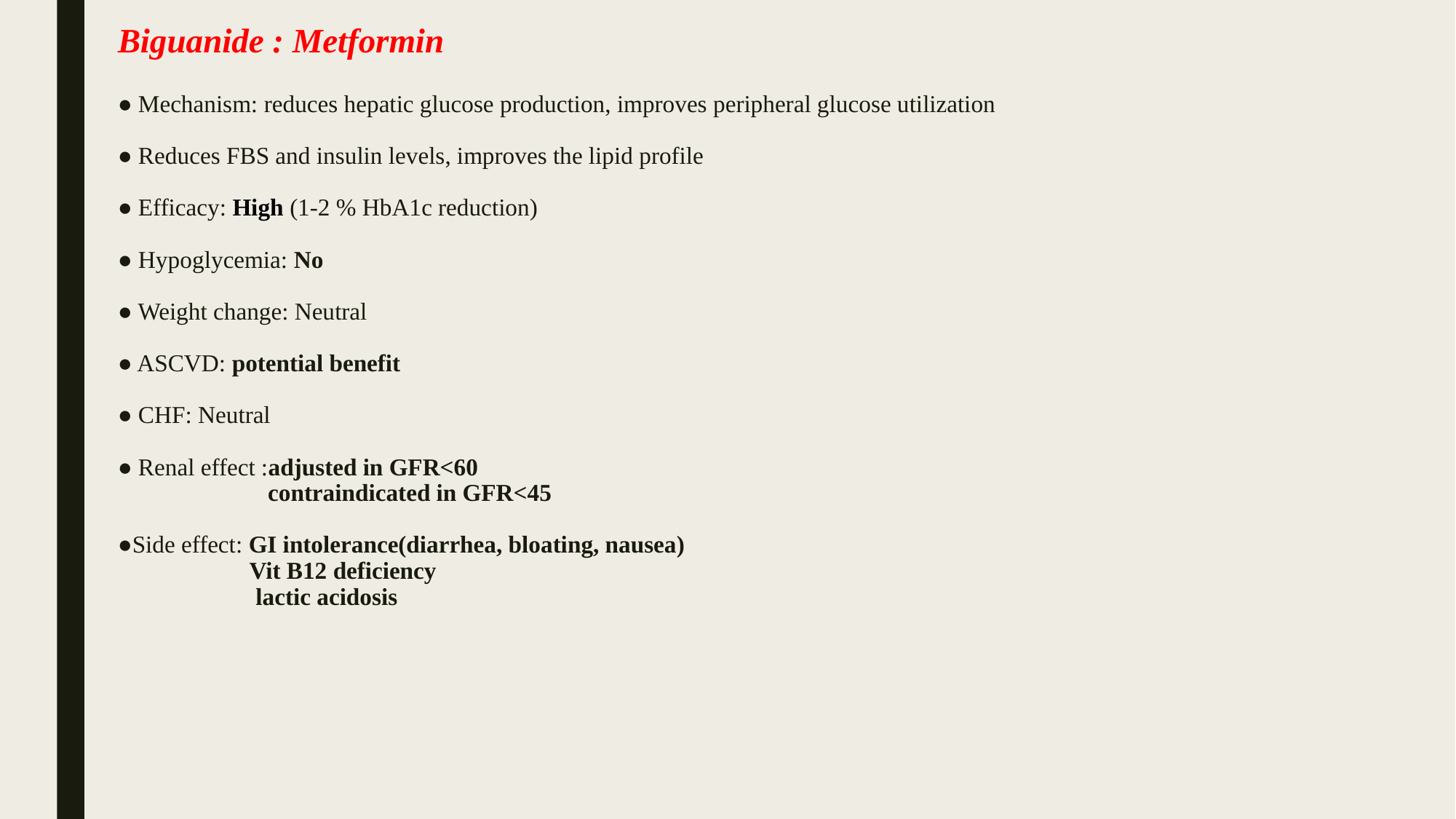

# Biguanide : Metformin ● Mechanism: reduces hepatic glucose production, improves peripheral glucose utilization ● Reduces FBS and insulin levels, improves the lipid profile ● Efficacy: High (1-2 % HbA1c reduction) ● Hypoglycemia: No ● Weight change: Neutral ● ASCVD: potential benefit ● CHF: Neutral ● Renal effect :adjusted in GFR<60 contraindicated in GFR<45 ●Side effect: GI intolerance(diarrhea, bloating, nausea) Vit B12 deficiency lactic acidosis